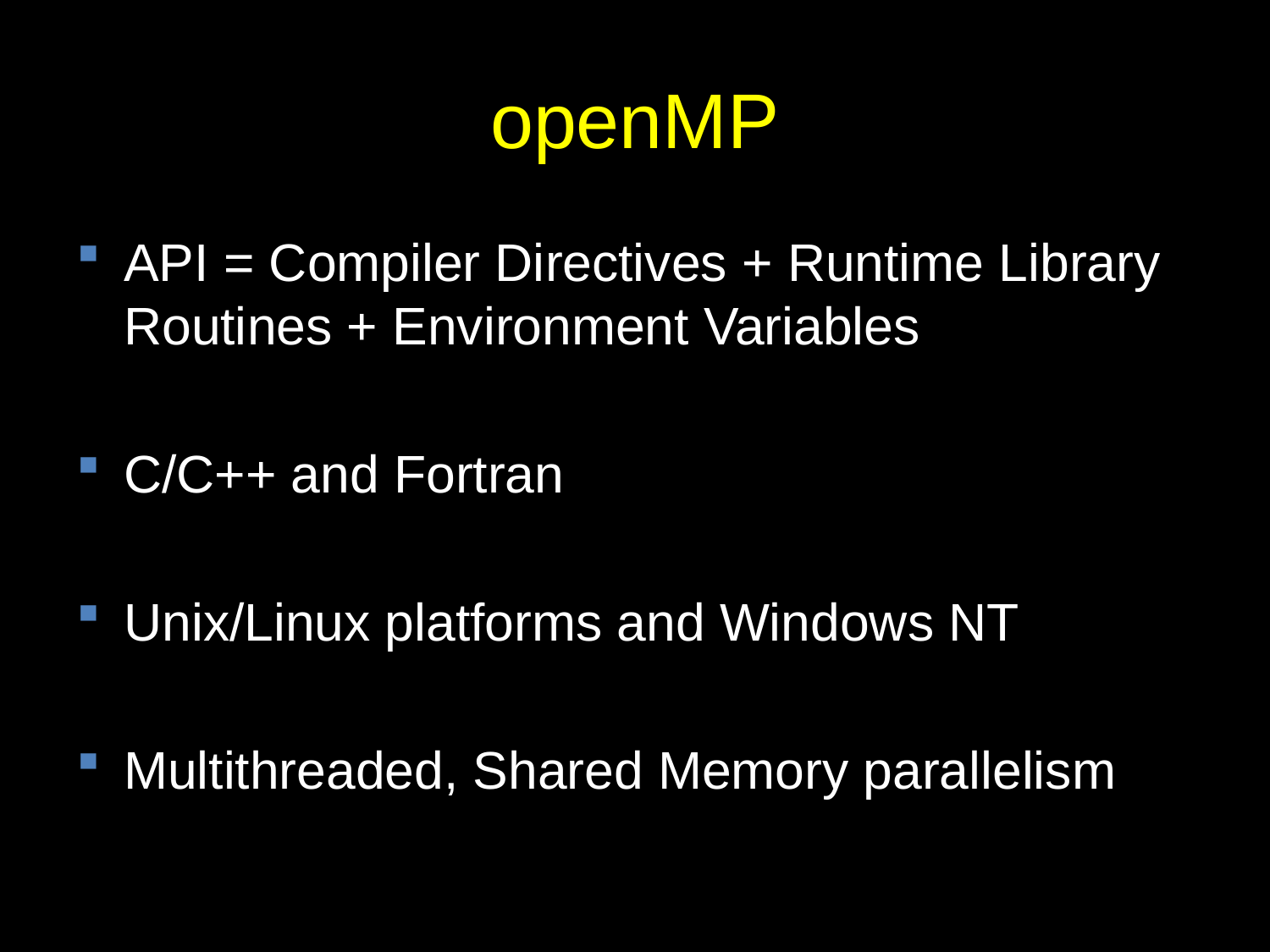

# openMP
API = Compiler Directives + Runtime Library Routines + Environment Variables

C/C++ and Fortran

Unix/Linux platforms and Windows NT

Multithreaded, Shared Memory parallelism